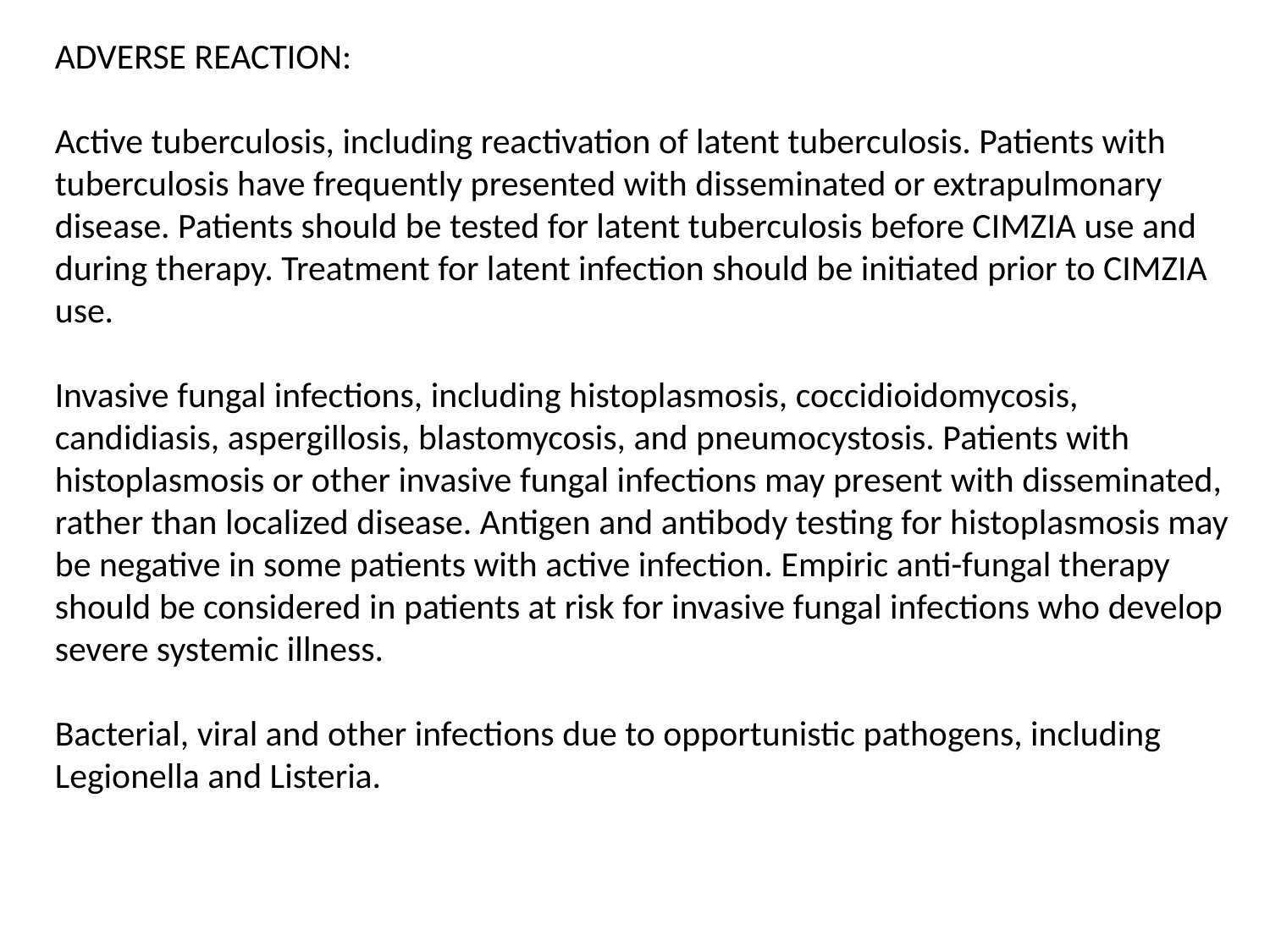

ADVERSE REACTION:

Active tuberculosis, including reactivation of latent tuberculosis. Patients with tuberculosis have frequently presented with disseminated or extrapulmonary disease. Patients should be tested for latent tuberculosis before CIMZIA use and during therapy. Treatment for latent infection should be initiated prior to CIMZIA use.

Invasive fungal infections, including histoplasmosis, coccidioidomycosis, candidiasis, aspergillosis, blastomycosis, and pneumocystosis. Patients with histoplasmosis or other invasive fungal infections may present with disseminated, rather than localized disease. Antigen and antibody testing for histoplasmosis may be negative in some patients with active infection. Empiric anti-fungal therapy should be considered in patients at risk for invasive fungal infections who develop severe systemic illness.

Bacterial, viral and other infections due to opportunistic pathogens, including Legionella and Listeria.